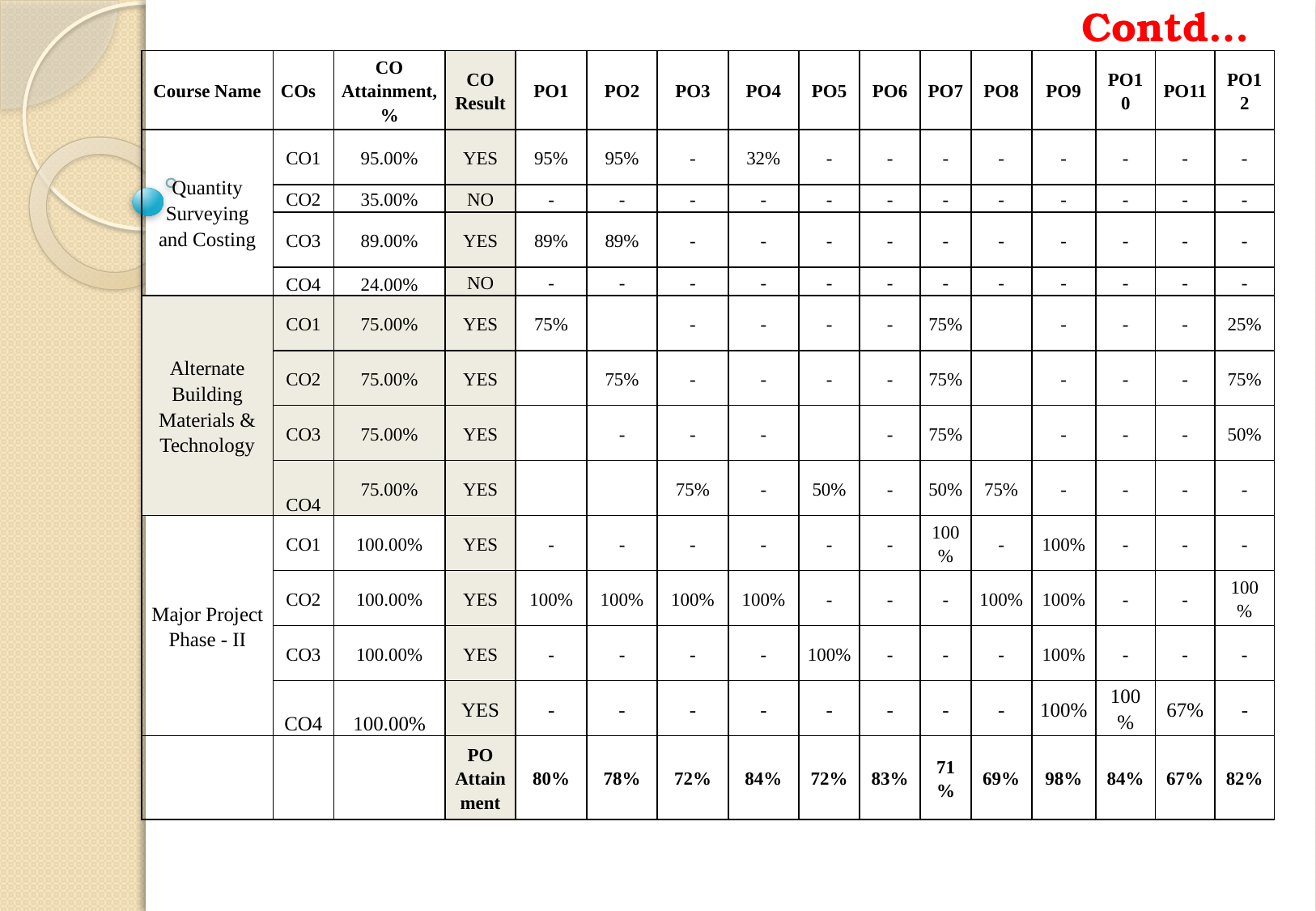

# Contd…
| Course Name | COs | CO Attainment, % | CO Result | PO1 | PO2 | PO3 | PO4 | PO5 | PO6 | PO7 | PO8 | PO9 | PO10 | PO11 | PO12 |
| --- | --- | --- | --- | --- | --- | --- | --- | --- | --- | --- | --- | --- | --- | --- | --- |
| Quantity Surveying and Costing | CO1 | 95.00% | YES | 95% | 95% | - | 32% | - | - | - | - | - | - | - | - |
|  | CO2 | 35.00% | NO | - | - | - | - | - | - | - | - | - | - | - | - |
|  | CO3 | 89.00% | YES | 89% | 89% | - | - | - | - | - | - | - | - | - | - |
|  | CO4 | 24.00% | NO | - | - | - | - | - | - | - | - | - | - | - | - |
| Alternate Building Materials & Technology | CO1 | 75.00% | YES | 75% |  | - | - | - | - | 75% |  | - | - | - | 25% |
|  | CO2 | 75.00% | YES |  | 75% | - | - | - | - | 75% |  | - | - | - | 75% |
|  | CO3 | 75.00% | YES |  | - | - | - |  | - | 75% |  | - | - | - | 50% |
|  | CO4 | 75.00% | YES |  |  | 75% | - | 50% | - | 50% | 75% | - | - | - | - |
| Major Project Phase - II | CO1 | 100.00% | YES | - | - | - | - | - | - | 100% | - | 100% | - | - | - |
|  | CO2 | 100.00% | YES | 100% | 100% | 100% | 100% | - | - | - | 100% | 100% | - | - | 100% |
|  | CO3 | 100.00% | YES | - | - | - | - | 100% | - | - | - | 100% | - | - | - |
|  | CO4 | 100.00% | YES | - | - | - | - | - | - | - | - | 100% | 100% | 67% | - |
|  |  |  | PO Attainment | 80% | 78% | 72% | 84% | 72% | 83% | 71% | 69% | 98% | 84% | 67% | 82% |